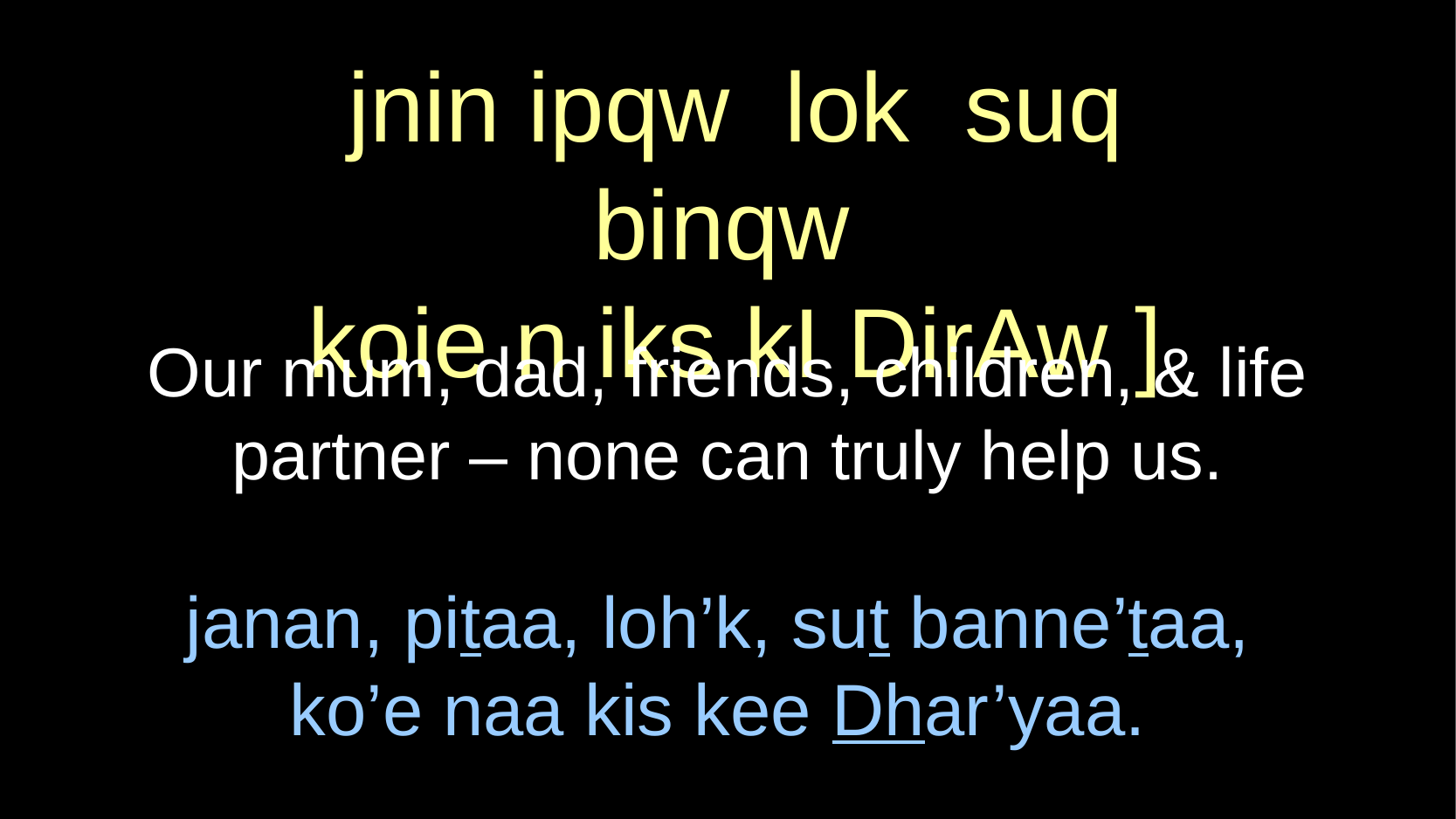

jnin ipqw  lok  suq binqw
koie n iks kI DirAw ]
Our mum, dad, friends, children, & life partner – none can truly help us.
# janan, pitaa, loh’k, sut banne’taa, ko’e naa kis kee Dhar’yaa.